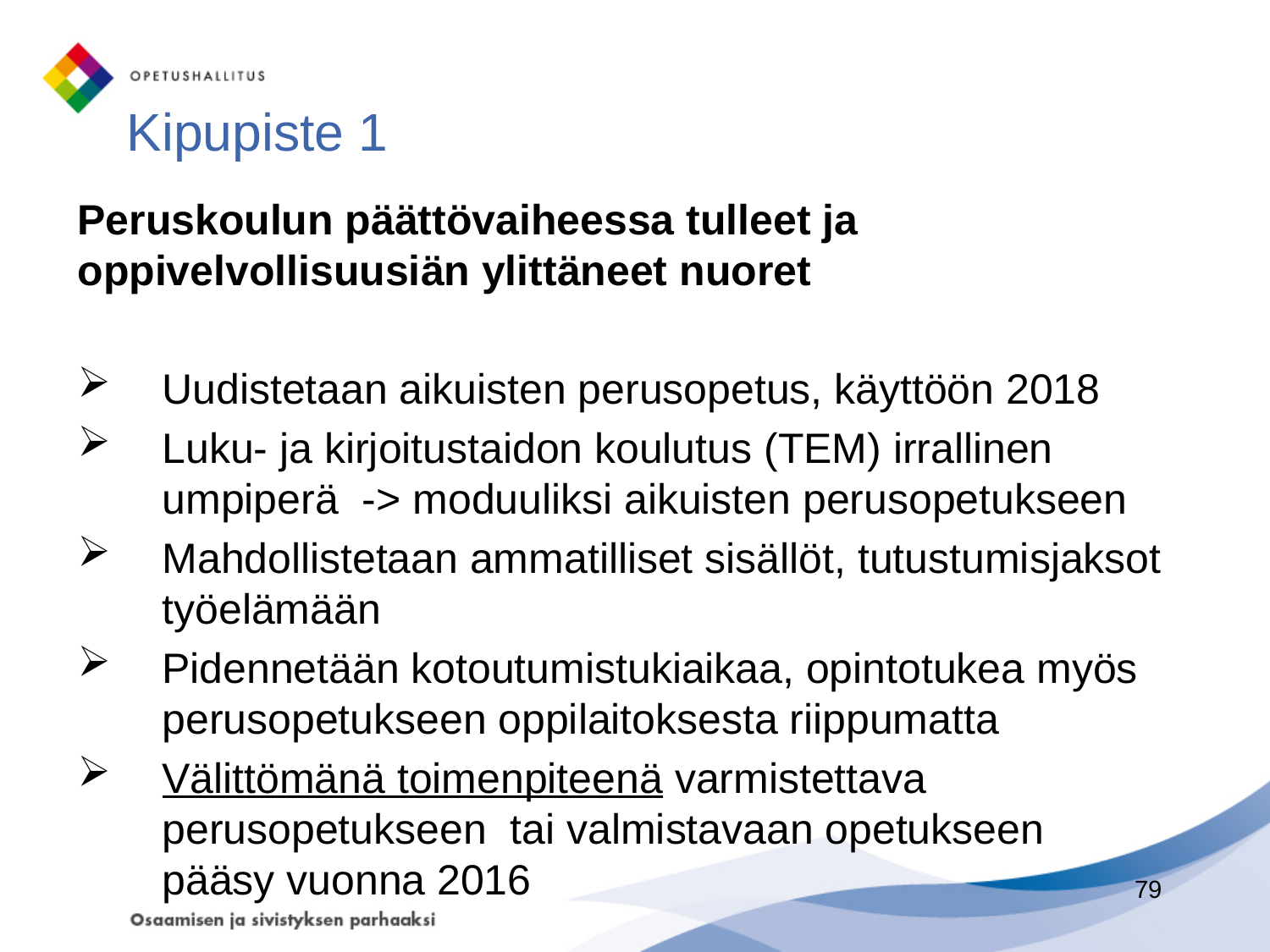

# Kipupiste 1
Peruskoulun päättövaiheessa tulleet ja oppivelvollisuusiän ylittäneet nuoret

Uudistetaan aikuisten perusopetus, käyttöön 2018
Luku- ja kirjoitustaidon koulutus (TEM) irrallinen umpiperä  -> moduuliksi aikuisten perusopetukseen
Mahdollistetaan ammatilliset sisällöt, tutustumisjaksot työelämään
Pidennetään kotoutumistukiaikaa, opintotukea myös perusopetukseen oppilaitoksesta riippumatta
Välittömänä toimenpiteenä varmistettava  perusopetukseen  tai valmistavaan opetukseen
pääsy vuonna 2016
79